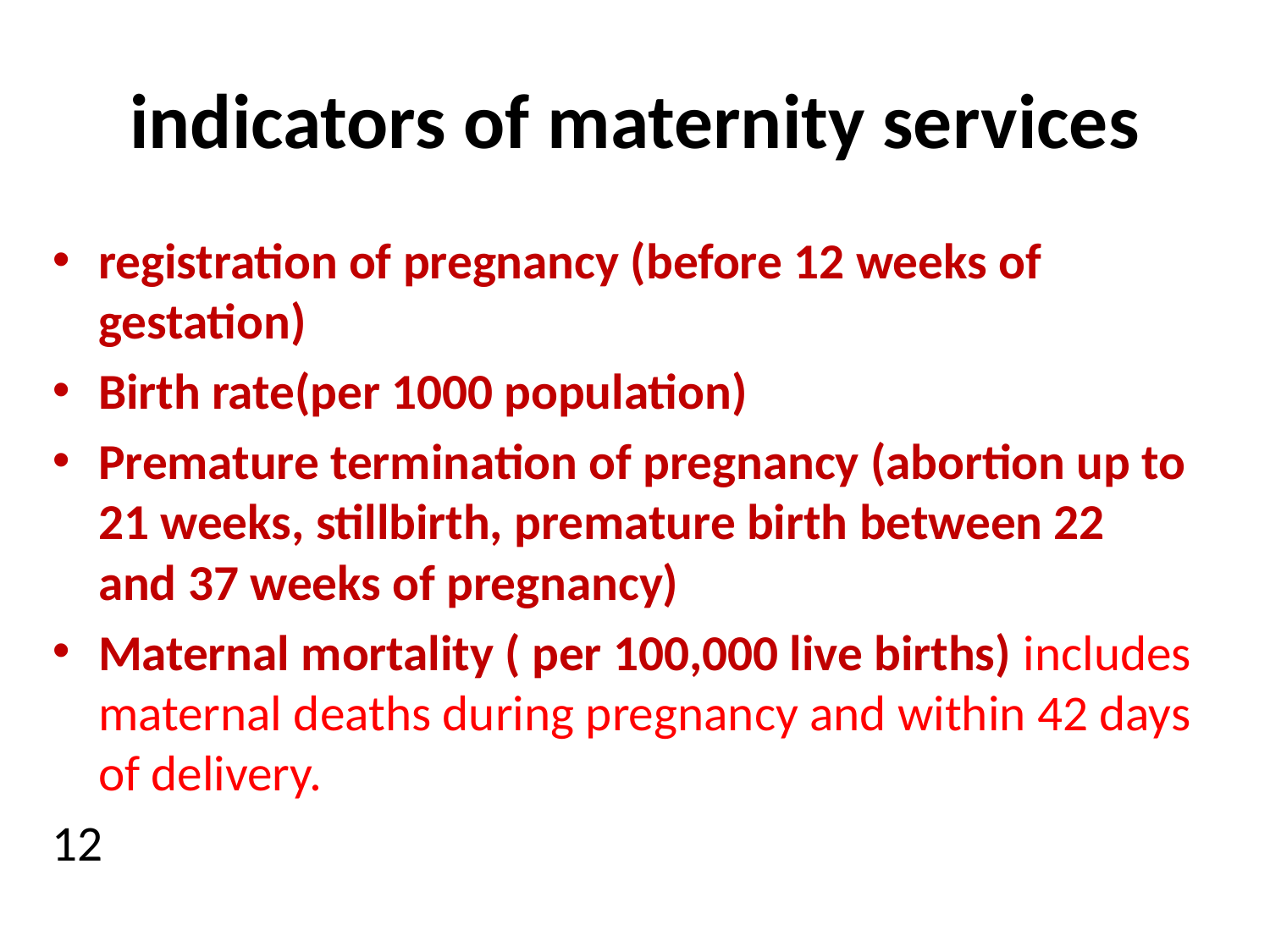

# indicators of maternity services
registration of pregnancy (before 12 weeks of gestation)
Birth rate(per 1000 population)
Premature termination of pregnancy (abortion up to 21 weeks, stillbirth, premature birth between 22 and 37 weeks of pregnancy)
Maternal mortality ( per 100,000 live births) includes maternal deaths during pregnancy and within 42 days of delivery.
12